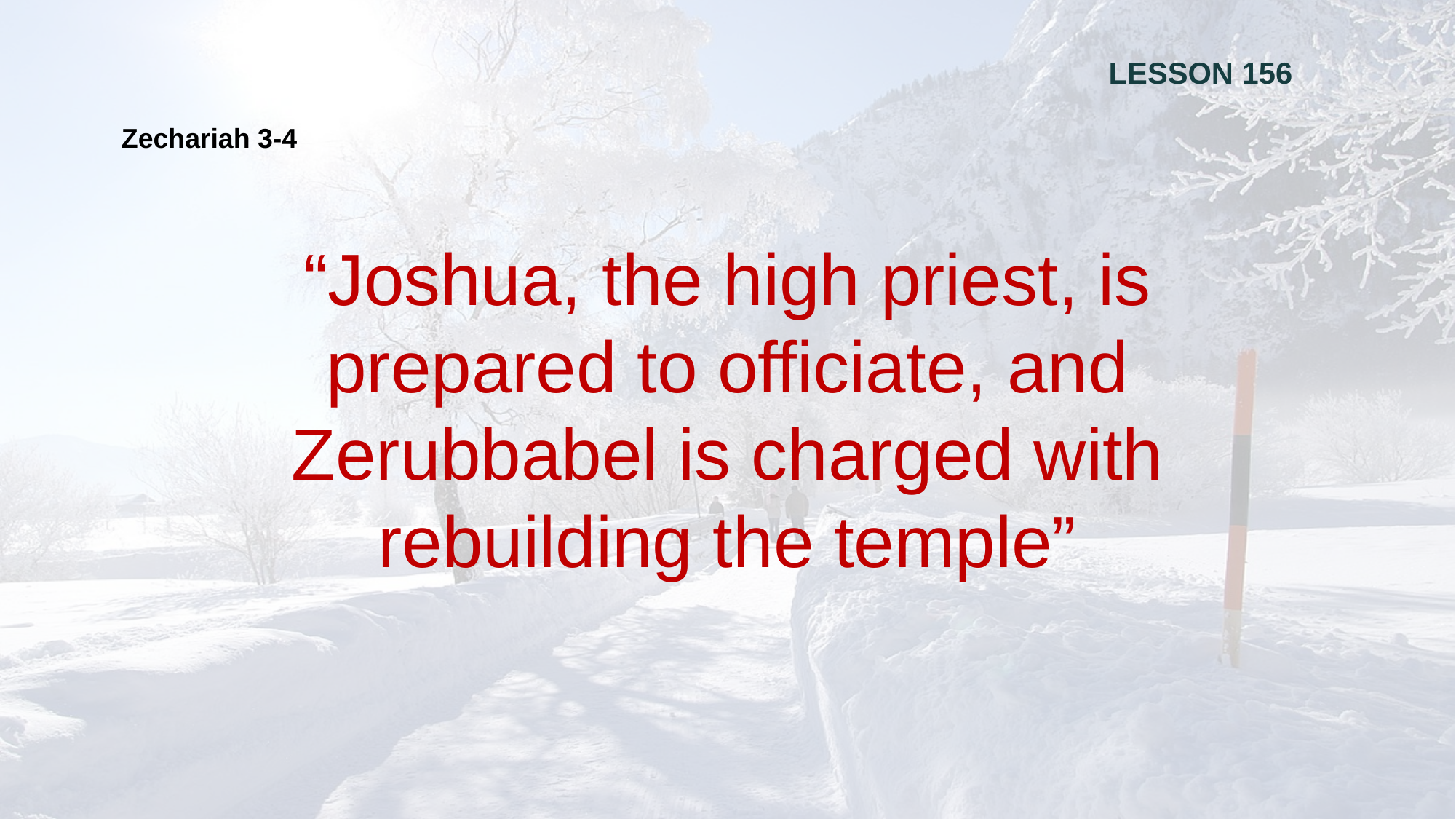

LESSON 156
Zechariah 3-4
“Joshua, the high priest, is prepared to officiate, and Zerubbabel is charged with rebuilding the temple”